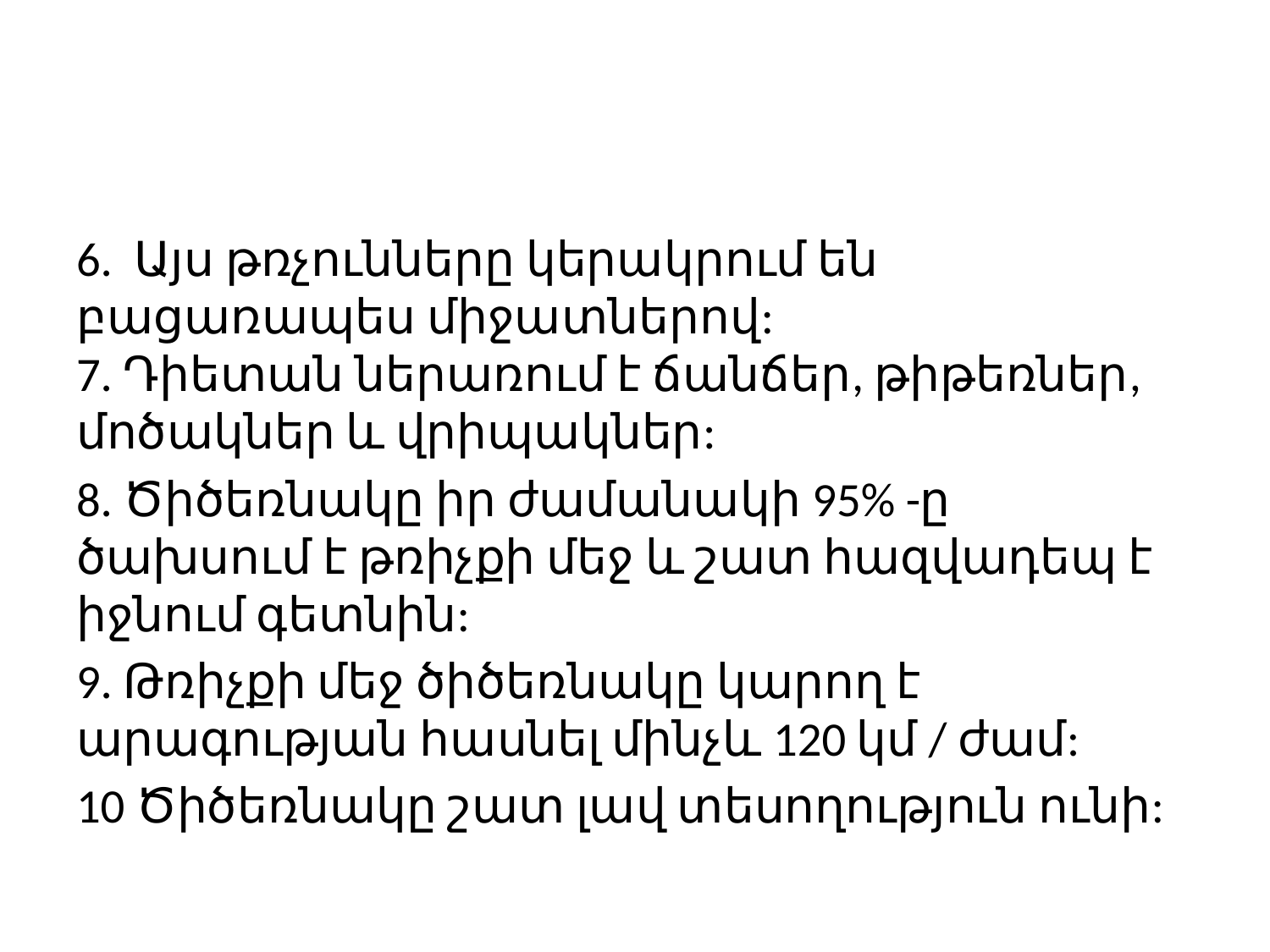

#
6.  Այս թռչունները կերակրում են բացառապես միջատներով:
7. Դիետան ներառում է ճանճեր, թիթեռներ, մոծակներ և վրիպակներ:
8. Ծիծեռնակը իր ժամանակի 95% -ը ծախսում է թռիչքի մեջ և շատ հազվադեպ է իջնում գետնին:
9. Թռիչքի մեջ ծիծեռնակը կարող է արագության հասնել մինչև 120 կմ / ժամ:
10 Ծիծեռնակը շատ լավ տեսողություն ունի: